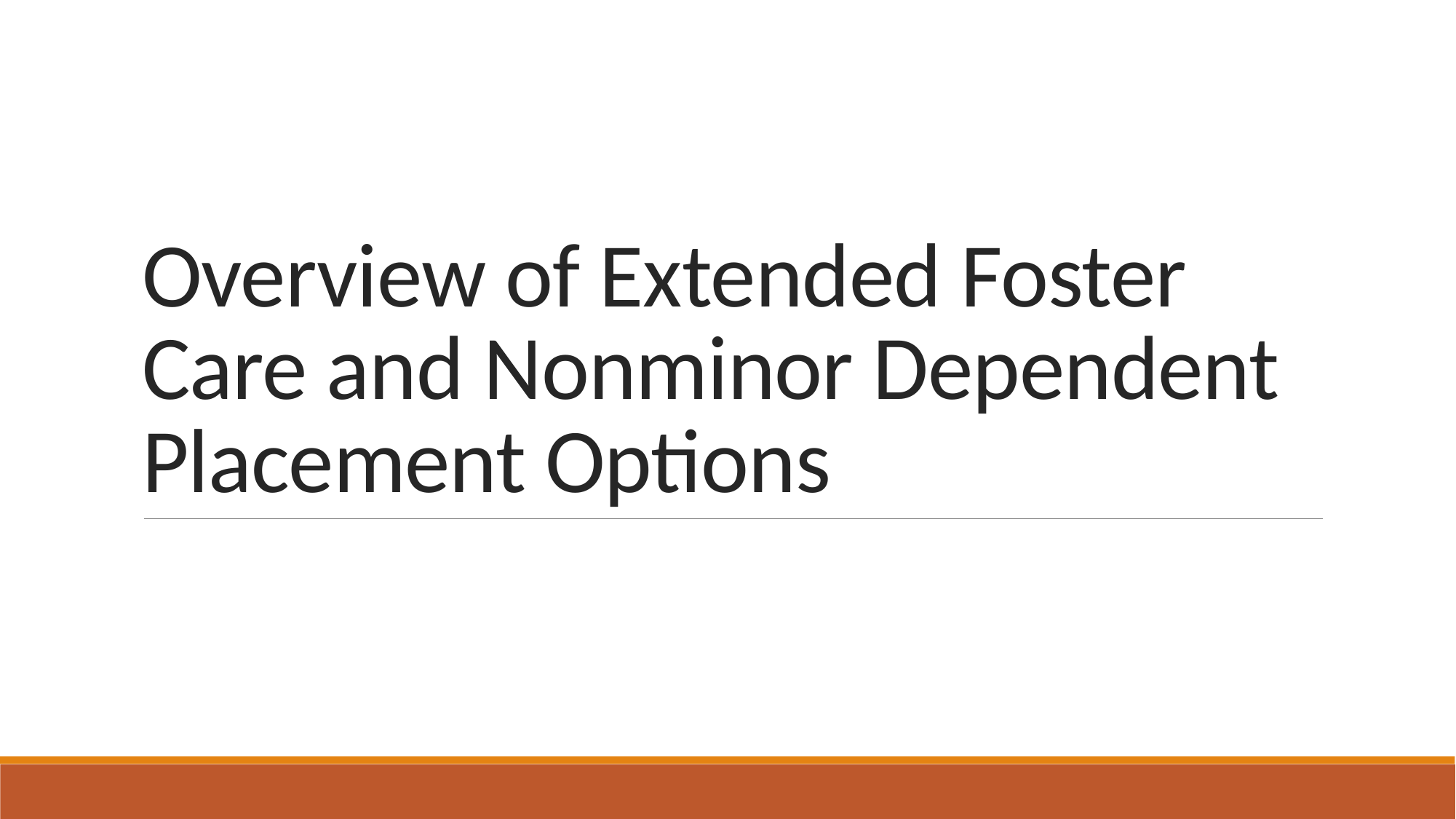

# Overview of Extended Foster Care and Nonminor Dependent Placement Options